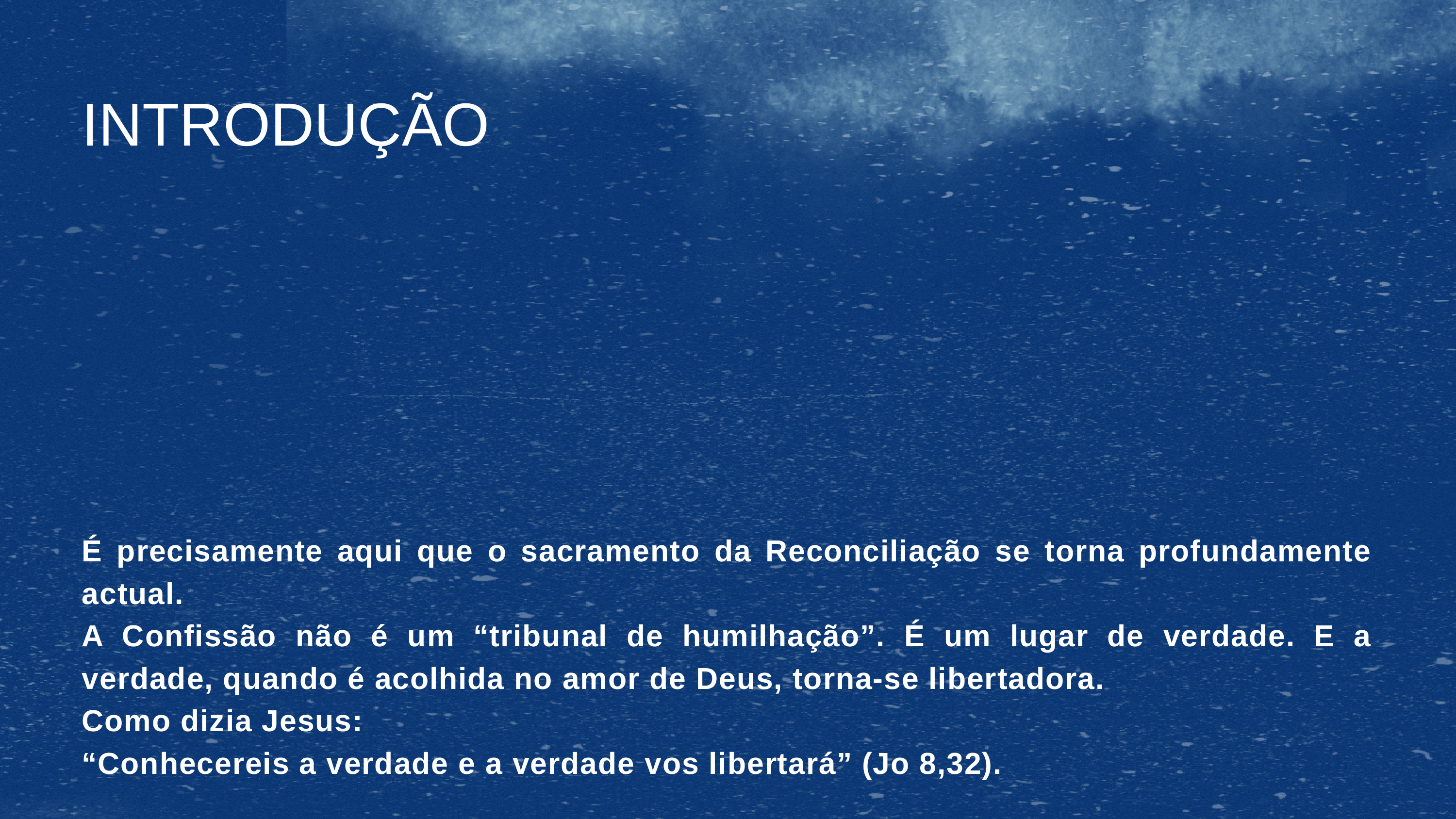

INTRODUÇÃO
É precisamente aqui que o sacramento da Reconciliação se torna profundamente actual.
A Confissão não é um “tribunal de humilhação”. É um lugar de verdade. E a verdade, quando é acolhida no amor de Deus, torna-se libertadora.
Como dizia Jesus:
“Conhecereis a verdade e a verdade vos libertará” (Jo 8,32).